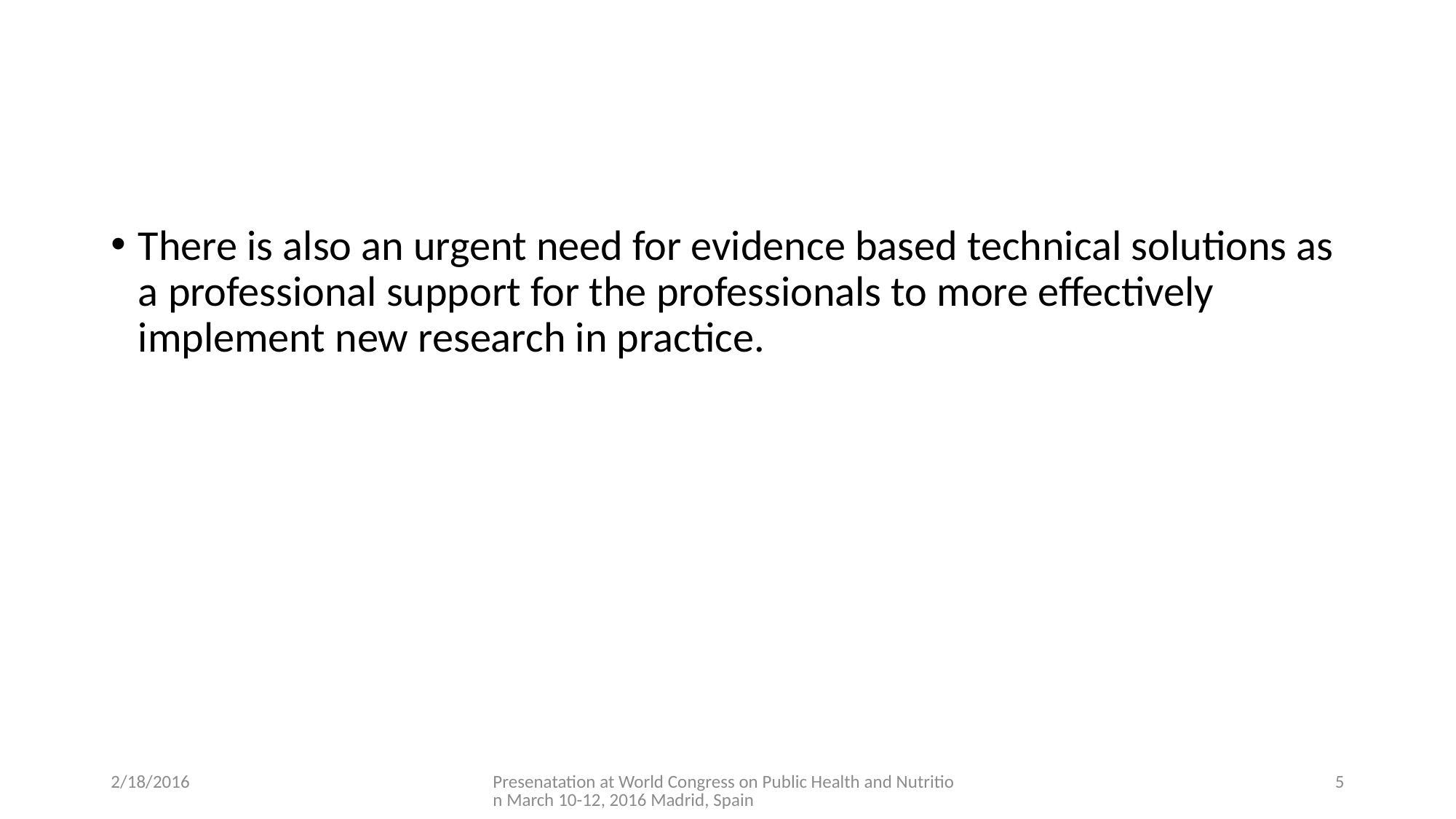

#
There is also an urgent need for evidence based technical solutions as a professional support for the professionals to more effectively implement new research in practice.
2/18/2016
Presenatation at World Congress on Public Health and Nutrition March 10-12, 2016 Madrid, Spain
5